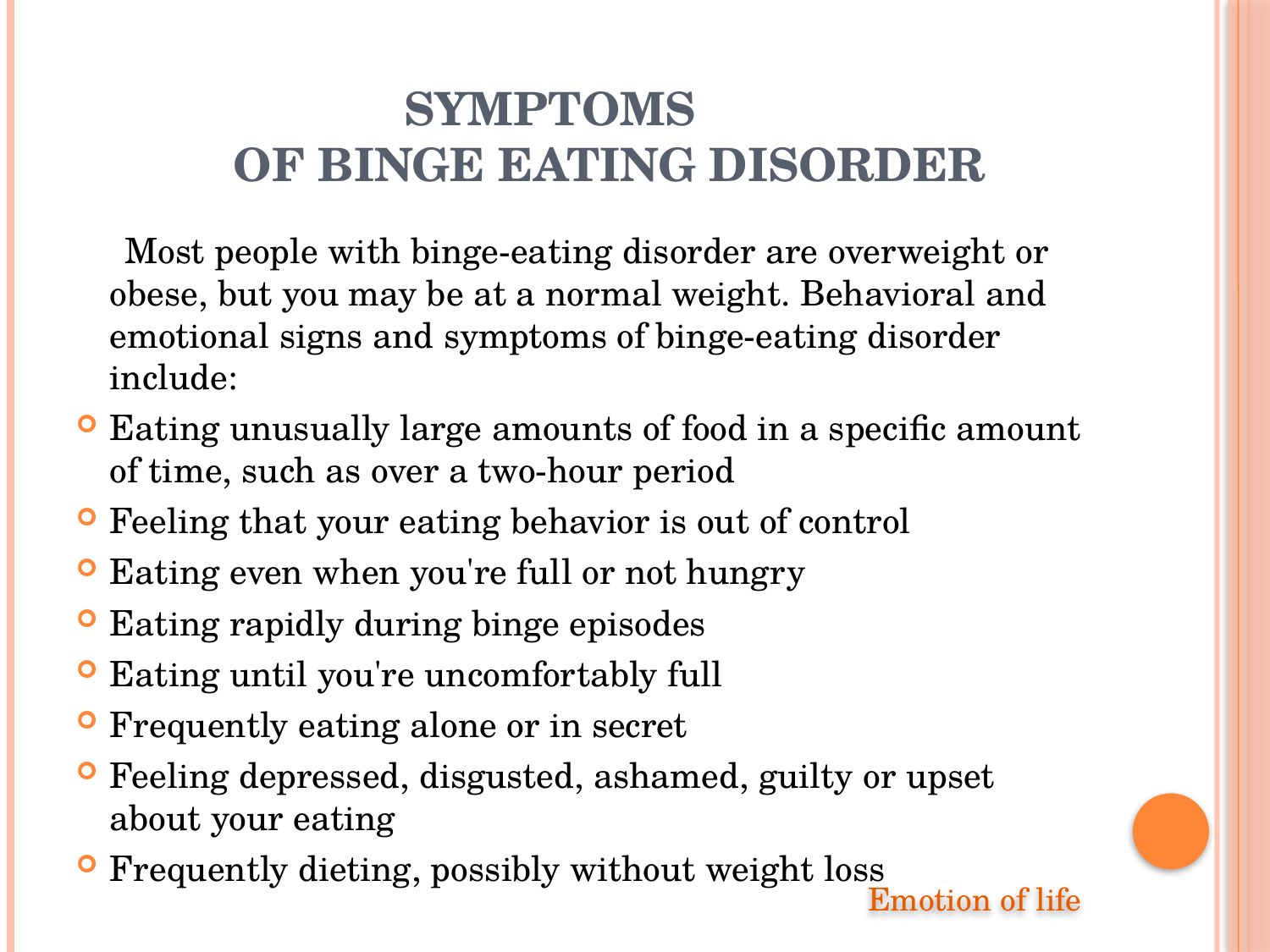

# Symptoms of Binge Eating Disorder
     Most people with binge-eating disorder are overweight or obese, but you may be at a normal weight. Behavioral and emotional signs and symptoms of binge-eating disorder include:
Eating unusually large amounts of food in a specific amount of time, such as over a two-hour period
Feeling that your eating behavior is out of control
Eating even when you're full or not hungry
Eating rapidly during binge episodes
Eating until you're uncomfortably full
Frequently eating alone or in secret
Feeling depressed, disgusted, ashamed, guilty or upset about your eating
Frequently dieting, possibly without weight loss

Emotion of life